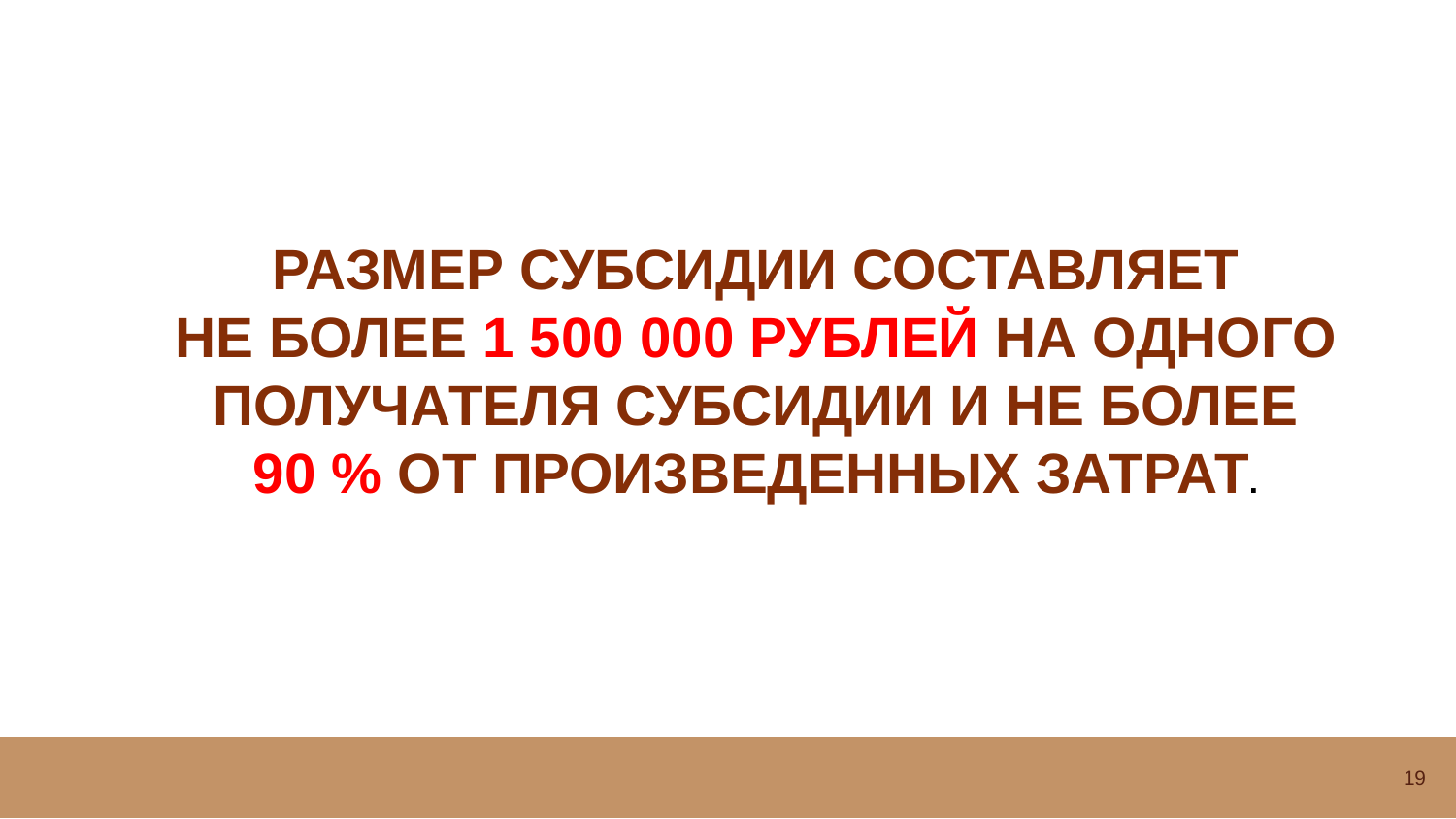

# РАЗМЕР СУБСИДИИ СОСТАВЛЯЕТ НЕ БОЛЕЕ 1 500 000 РУБЛЕЙ НА ОДНОГО ПОЛУЧАТЕЛЯ СУБСИДИИ И НЕ БОЛЕЕ 90 % ОТ ПРОИЗВЕДЕННЫХ ЗАТРАТ.
19